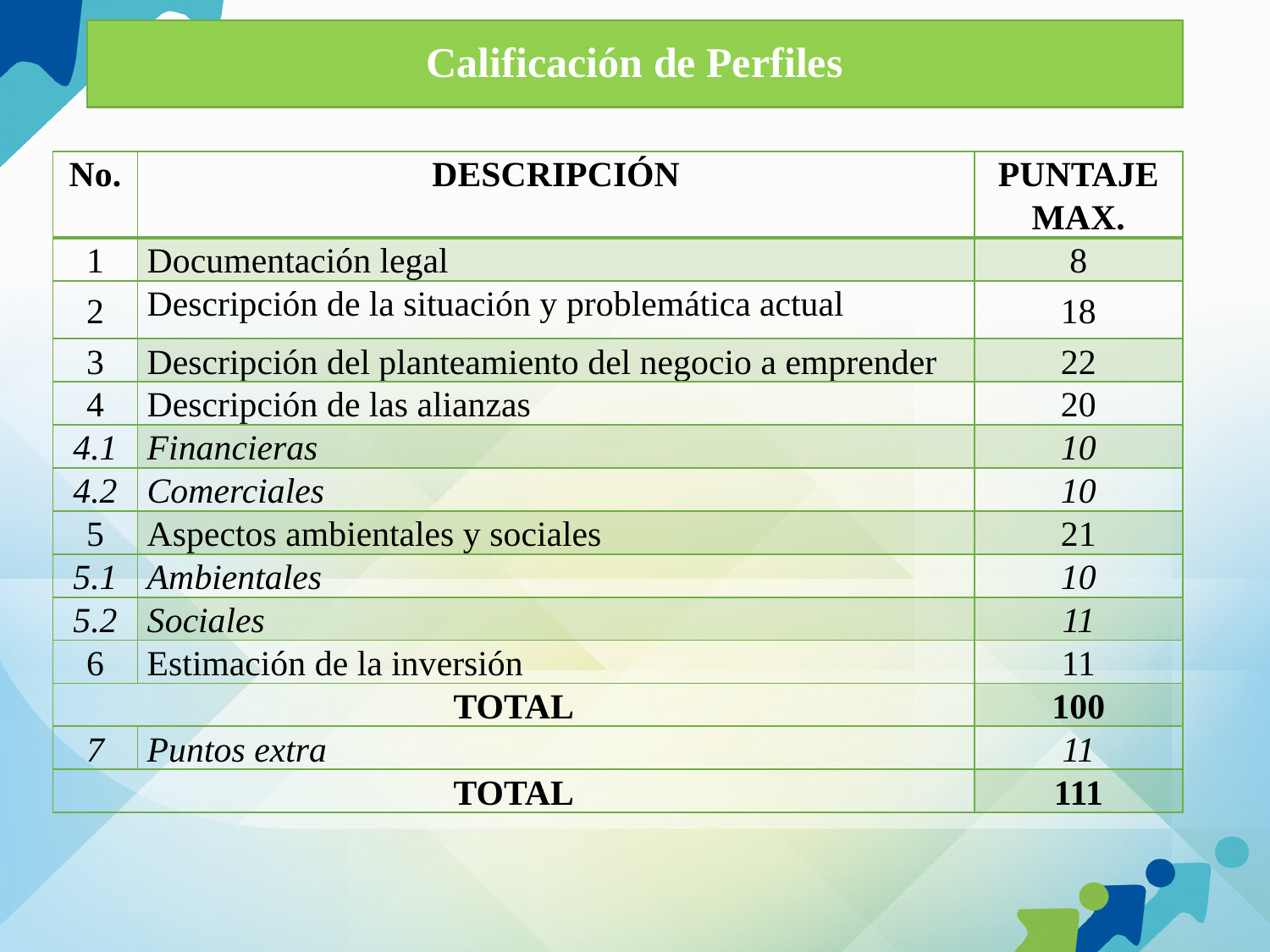

# Calificación de Perfiles
| No. | DESCRIPCIÓN | PUNTAJE MAX. |
| --- | --- | --- |
| 1 | Documentación legal | 8 |
| 2 | Descripción de la situación y problemática actual | 18 |
| 3 | Descripción del planteamiento del negocio a emprender | 22 |
| 4 | Descripción de las alianzas | 20 |
| 4.1 | Financieras | 10 |
| 4.2 | Comerciales | 10 |
| 5 | Aspectos ambientales y sociales | 21 |
| 5.1 | Ambientales | 10 |
| 5.2 | Sociales | 11 |
| 6 | Estimación de la inversión | 11 |
| TOTAL |  | 100 |
| 7 | Puntos extra | 11 |
| TOTAL |  | 111 |